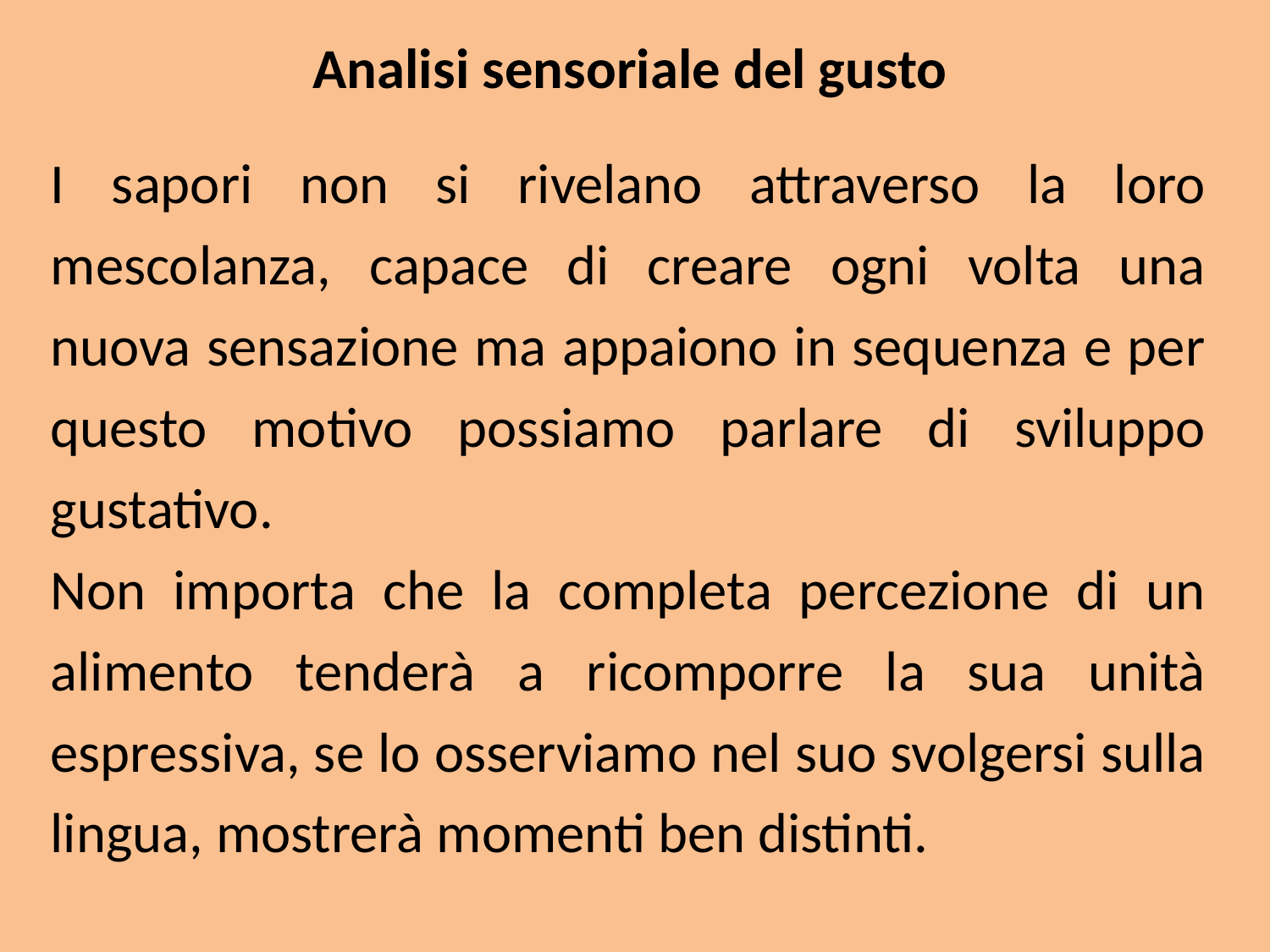

Analisi sensoriale del gusto
I sapori non si rivelano attraverso la loro mescolanza, capace di creare ogni volta una nuova sensazione ma appaiono in sequenza e per questo motivo possiamo parlare di sviluppo gustativo.
Non importa che la completa percezione di un alimento tenderà a ricomporre la sua unità espressiva, se lo osserviamo nel suo svolgersi sulla lingua, mostrerà momenti ben distinti.